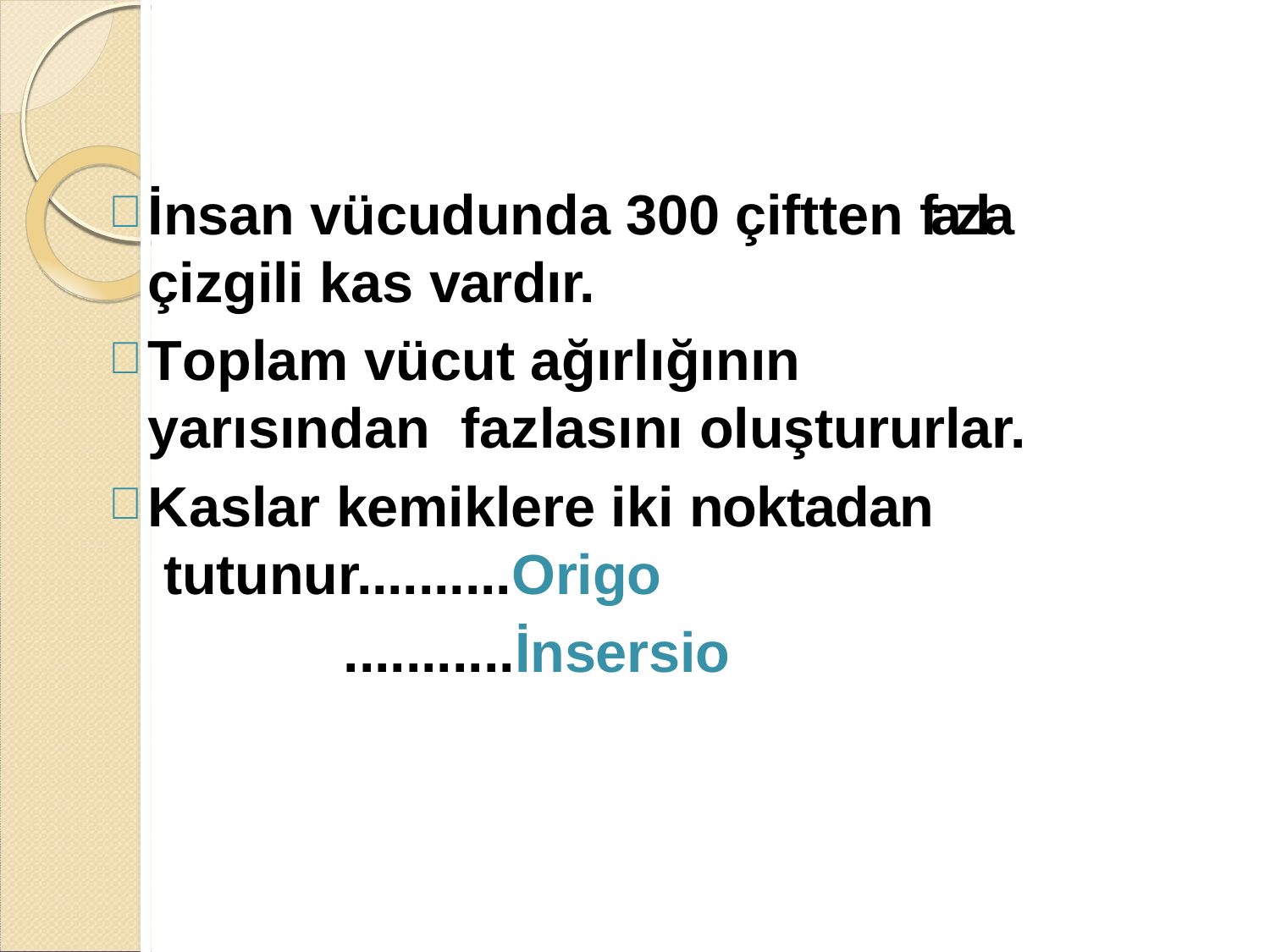

İnsan vücudunda 300 çiftten fazla  çizgili kas vardır.
Toplam vücut ağırlığının	yarısından  fazlasını oluştururlar.
Kaslar kemiklere iki noktadan  tutunur..........Origo
...........İnsersio